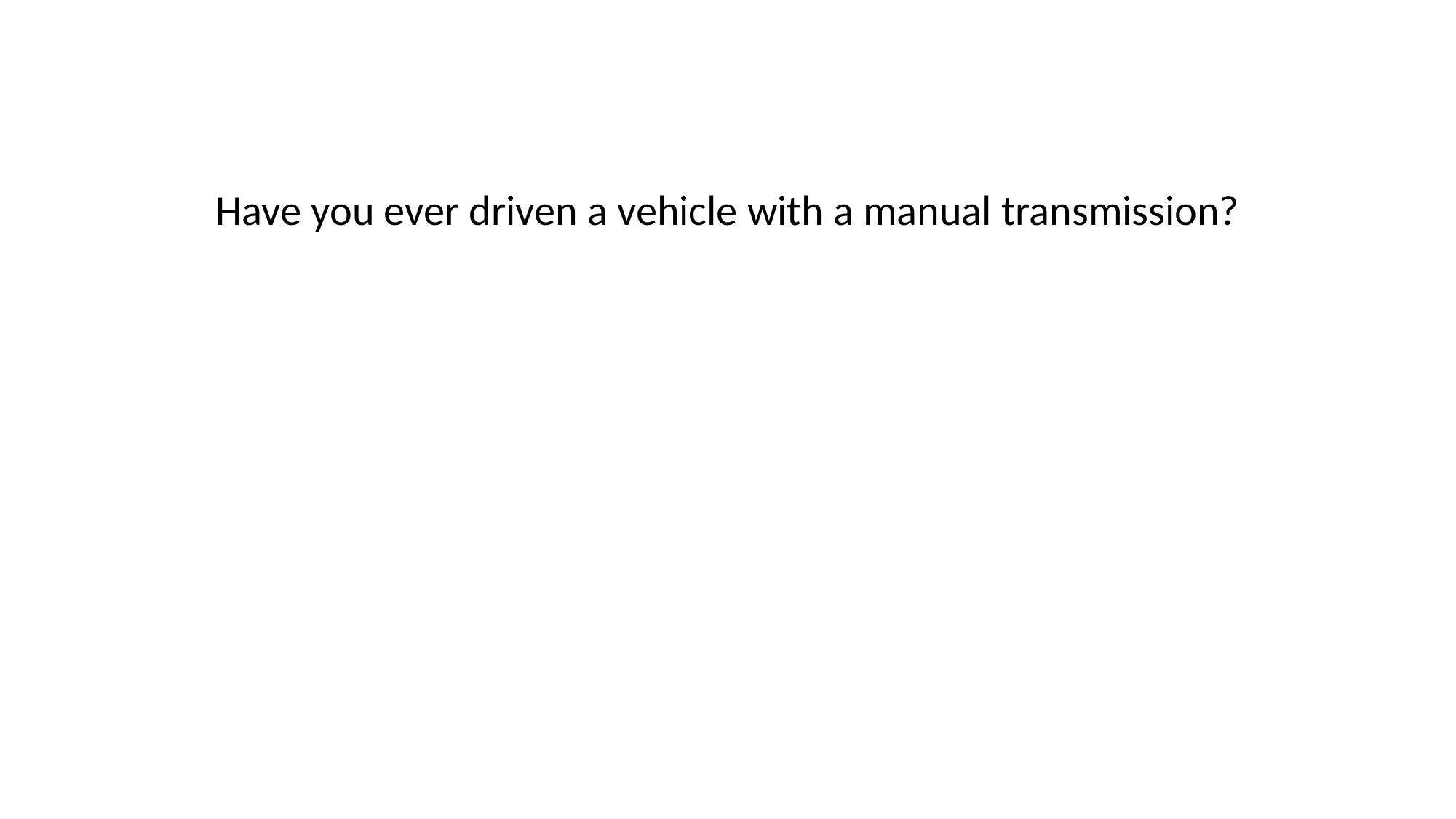

Have you ever driven a vehicle with a manual transmission?